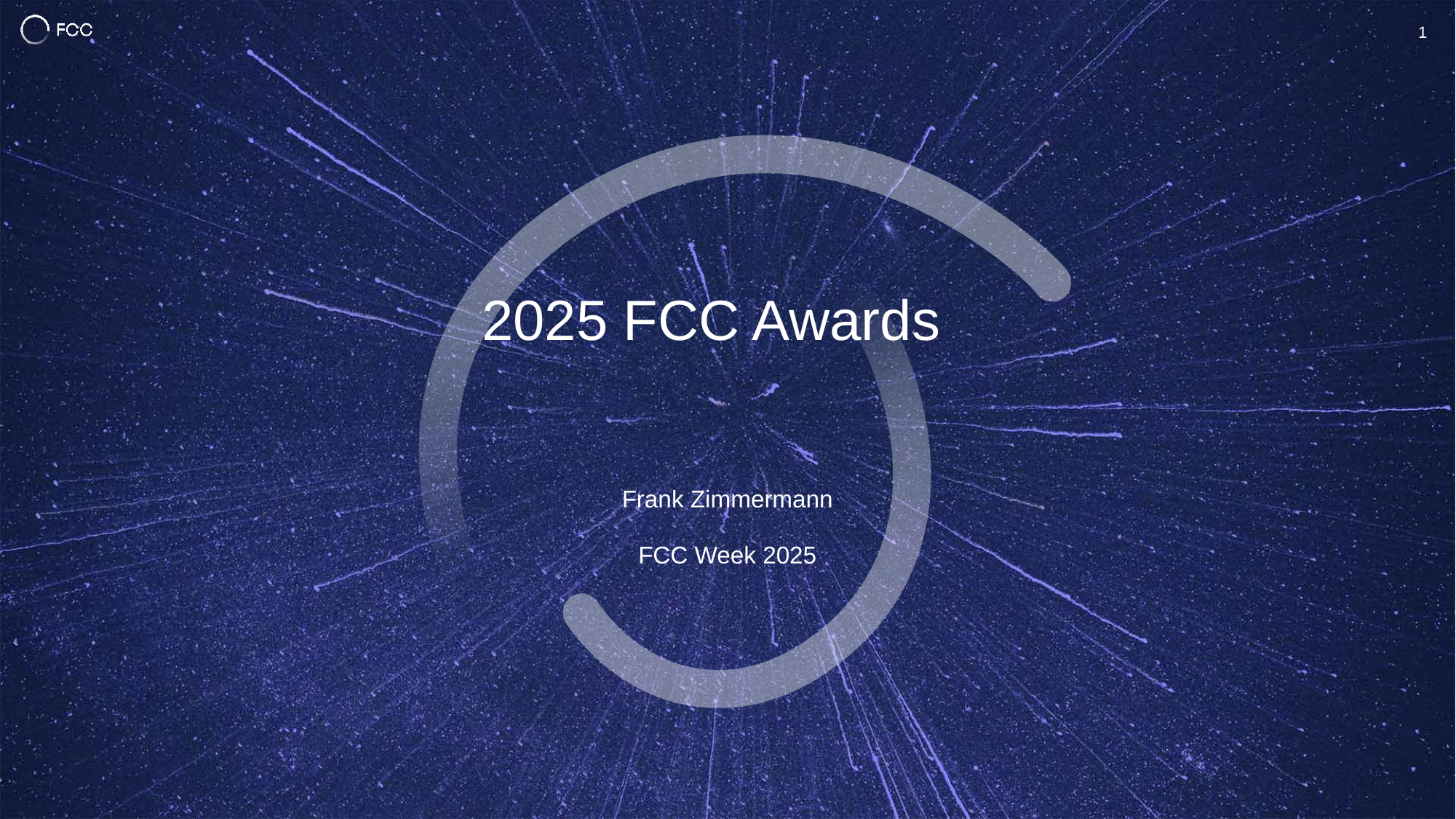

1
2025 FCC Awards
Frank Zimmermann

FCC Week 2025